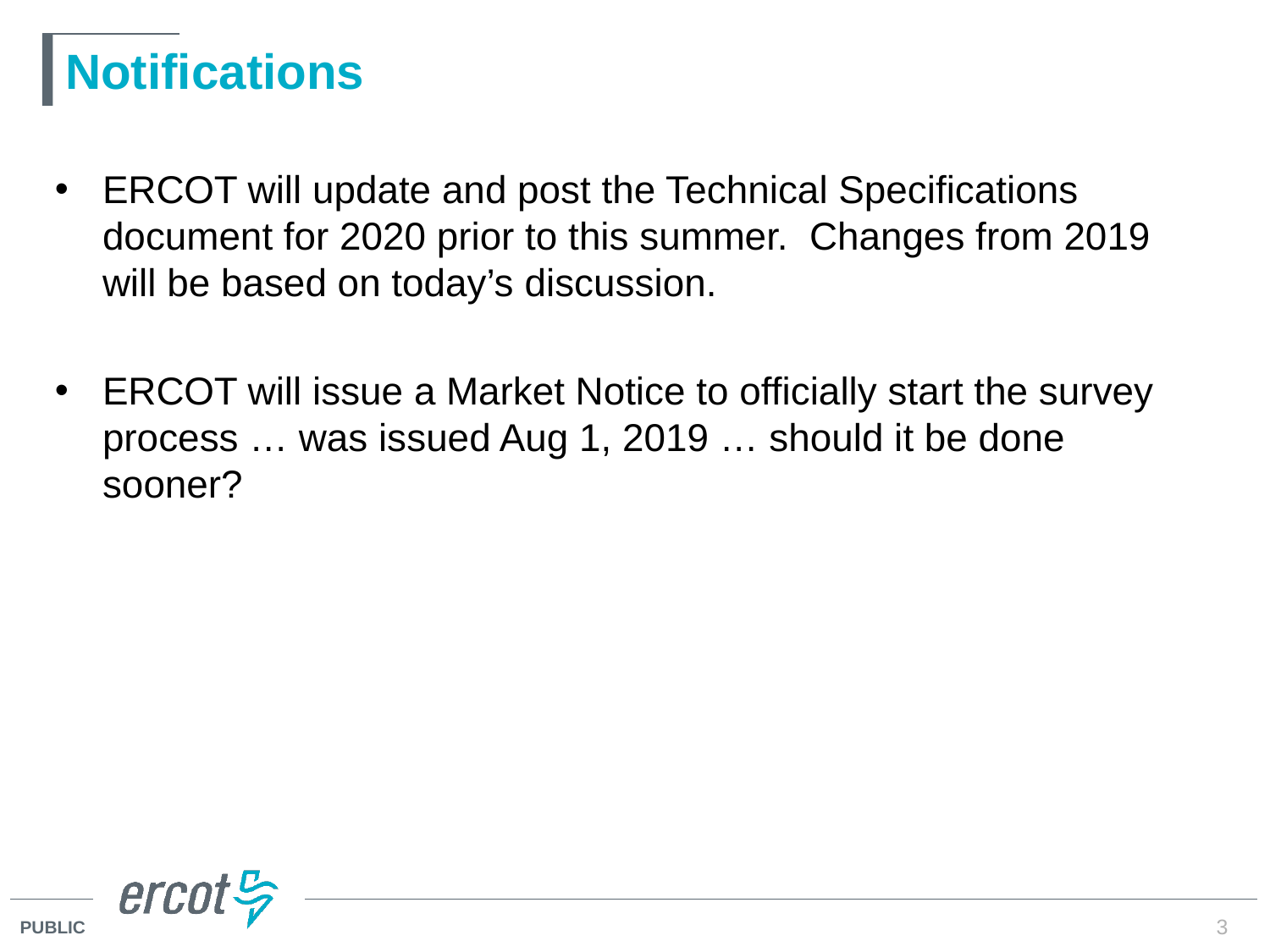

# Notifications
ERCOT will update and post the Technical Specifications document for 2020 prior to this summer.  Changes from 2019 will be based on today’s discussion.

ERCOT will issue a Market Notice to officially start the survey process … was issued Aug 1, 2019 … should it be done sooner?

3